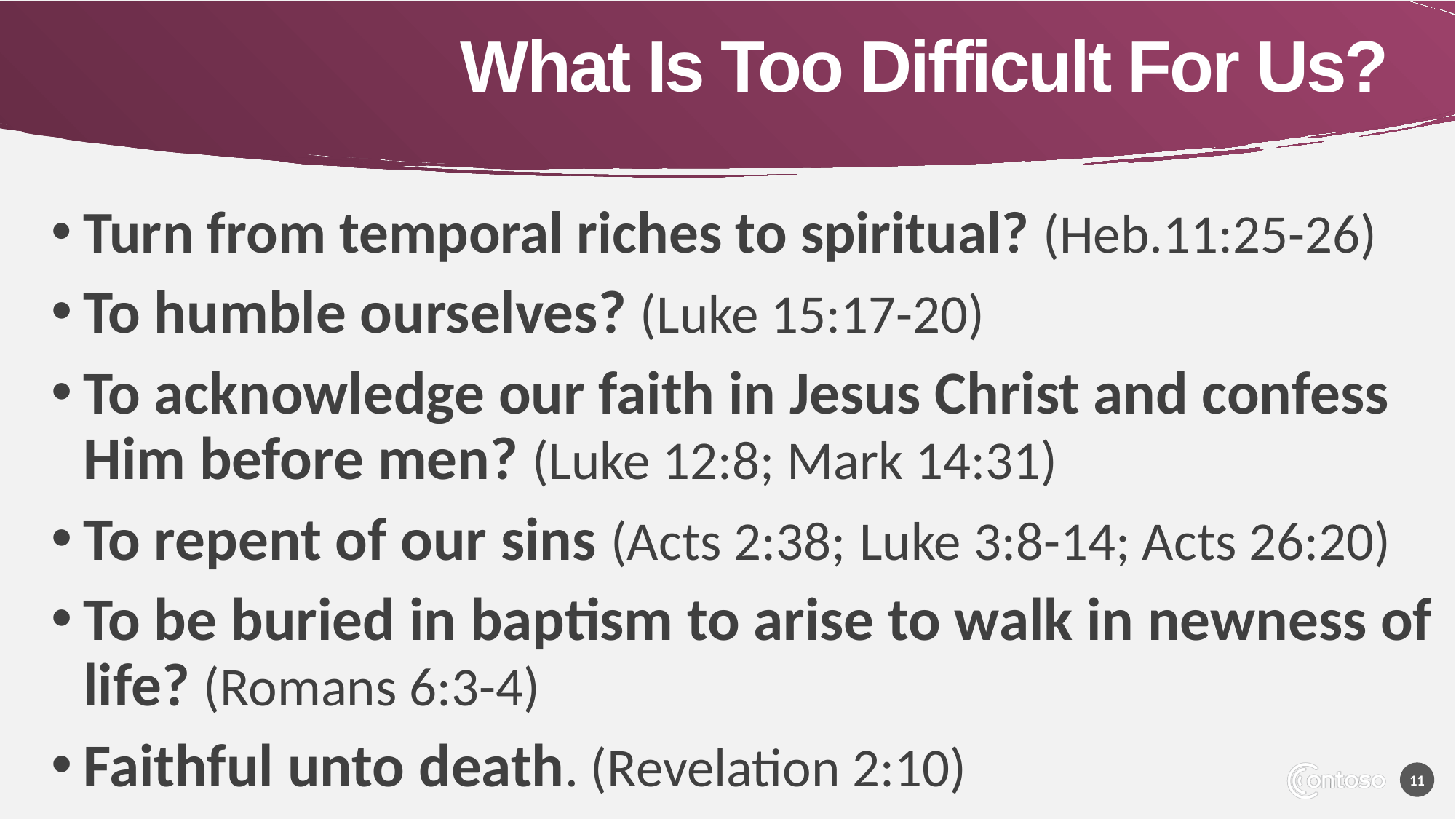

# What Is Too Difficult For Us?
Turn from temporal riches to spiritual? (Heb.11:25-26)
To humble ourselves? (Luke 15:17-20)
To acknowledge our faith in Jesus Christ and confess Him before men? (Luke 12:8; Mark 14:31)
To repent of our sins (Acts 2:38; Luke 3:8-14; Acts 26:20)
To be buried in baptism to arise to walk in newness of life? (Romans 6:3-4)
Faithful unto death. (Revelation 2:10)
11